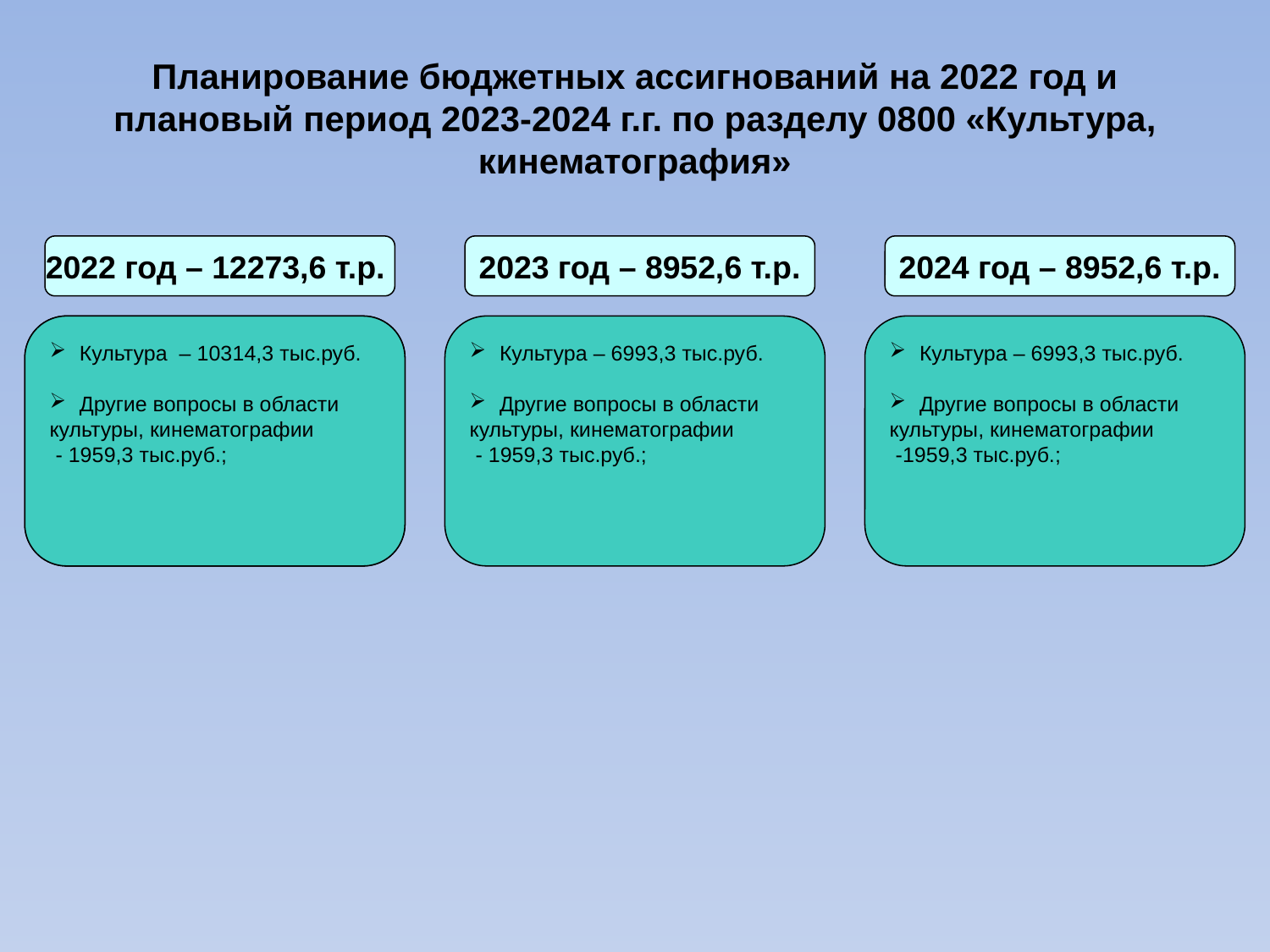

Планирование бюджетных ассигнований на 2022 год и плановый период 2023-2024 г.г. по разделу 0800 «Культура, кинематография»
2022 год – 12273,6 т.р.
2023 год – 8952,6 т.р.
2024 год – 8952,6 т.р.

Культура  – 10314,3 тыс.руб.

Другие вопросы в области
культуры, кинематографии
 - 1959,3 тыс.руб.;

Культура – 6993,3 тыс.руб.

Другие вопросы в области
культуры, кинематографии
 - 1959,3 тыс.руб.;

Культура – 6993,3 тыс.руб.

Другие вопросы в области
культуры, кинематографии
 -1959,3 тыс.руб.;